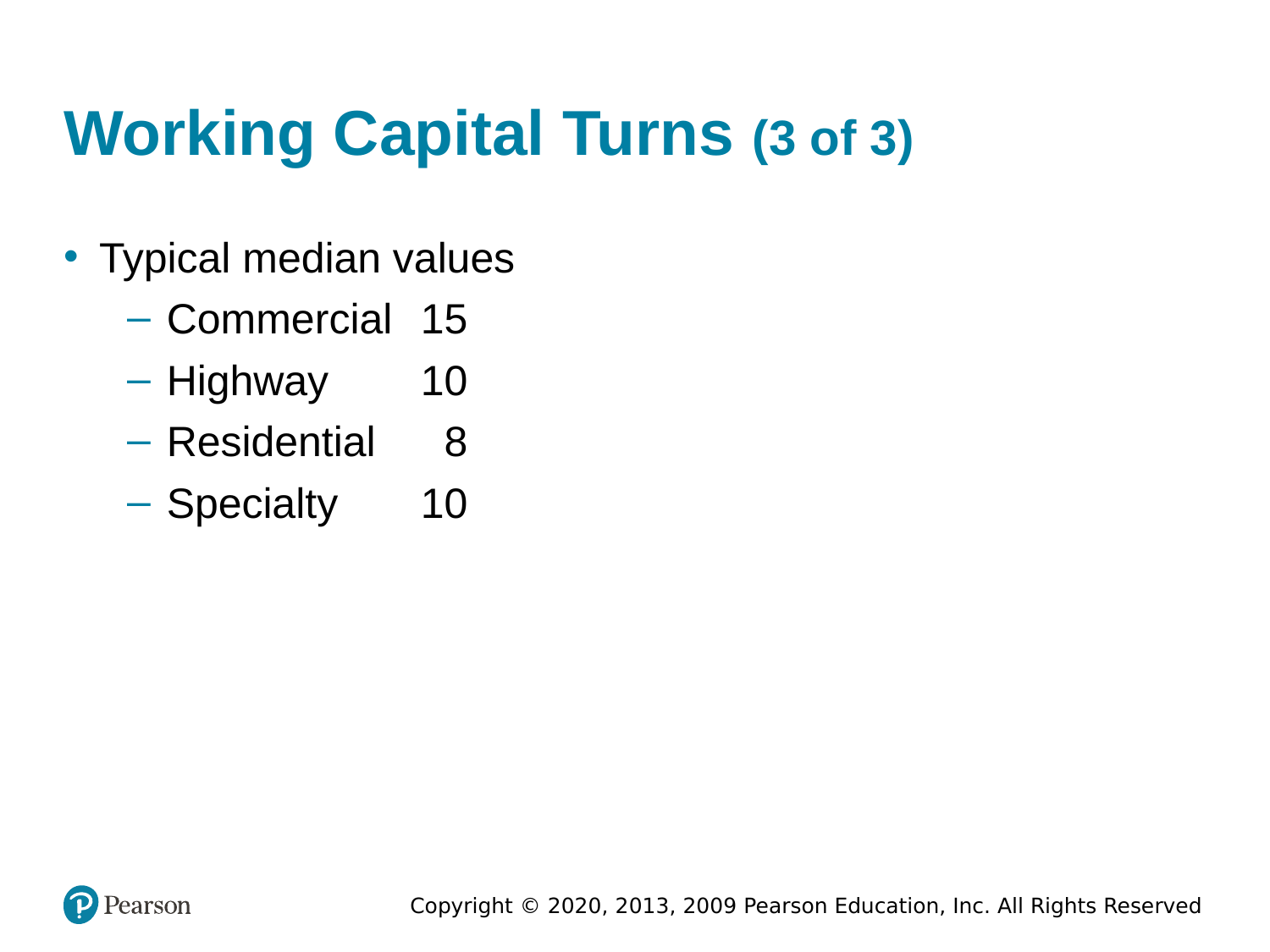

# Working Capital Turns (3 of 3)
Typical median values
Commercial 	15
Highway	10
Residential 	  8
Specialty 	10